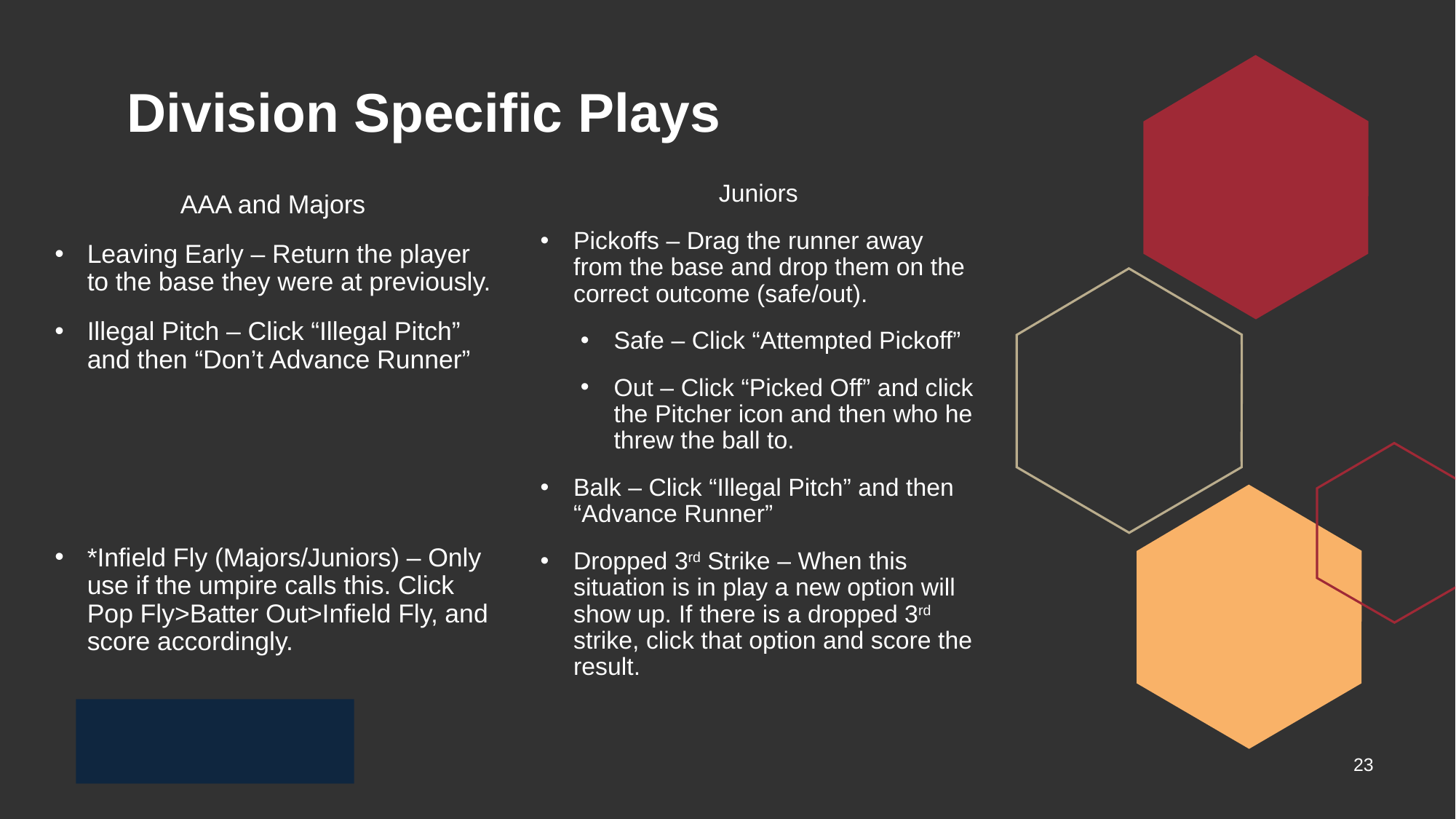

# Division Specific Plays
Juniors
Pickoffs – Drag the runner away from the base and drop them on the correct outcome (safe/out).
Safe – Click “Attempted Pickoff”
Out – Click “Picked Off” and click the Pitcher icon and then who he threw the ball to.
Balk – Click “Illegal Pitch” and then “Advance Runner”
Dropped 3rd Strike – When this situation is in play a new option will show up. If there is a dropped 3rd strike, click that option and score the result.
AAA and Majors
Leaving Early – Return the player to the base they were at previously.
Illegal Pitch – Click “Illegal Pitch” and then “Don’t Advance Runner”

*Infield Fly (Majors/Juniors) – Only use if the umpire calls this. Click Pop Fly>Batter Out>Infield Fly, and score accordingly.
23